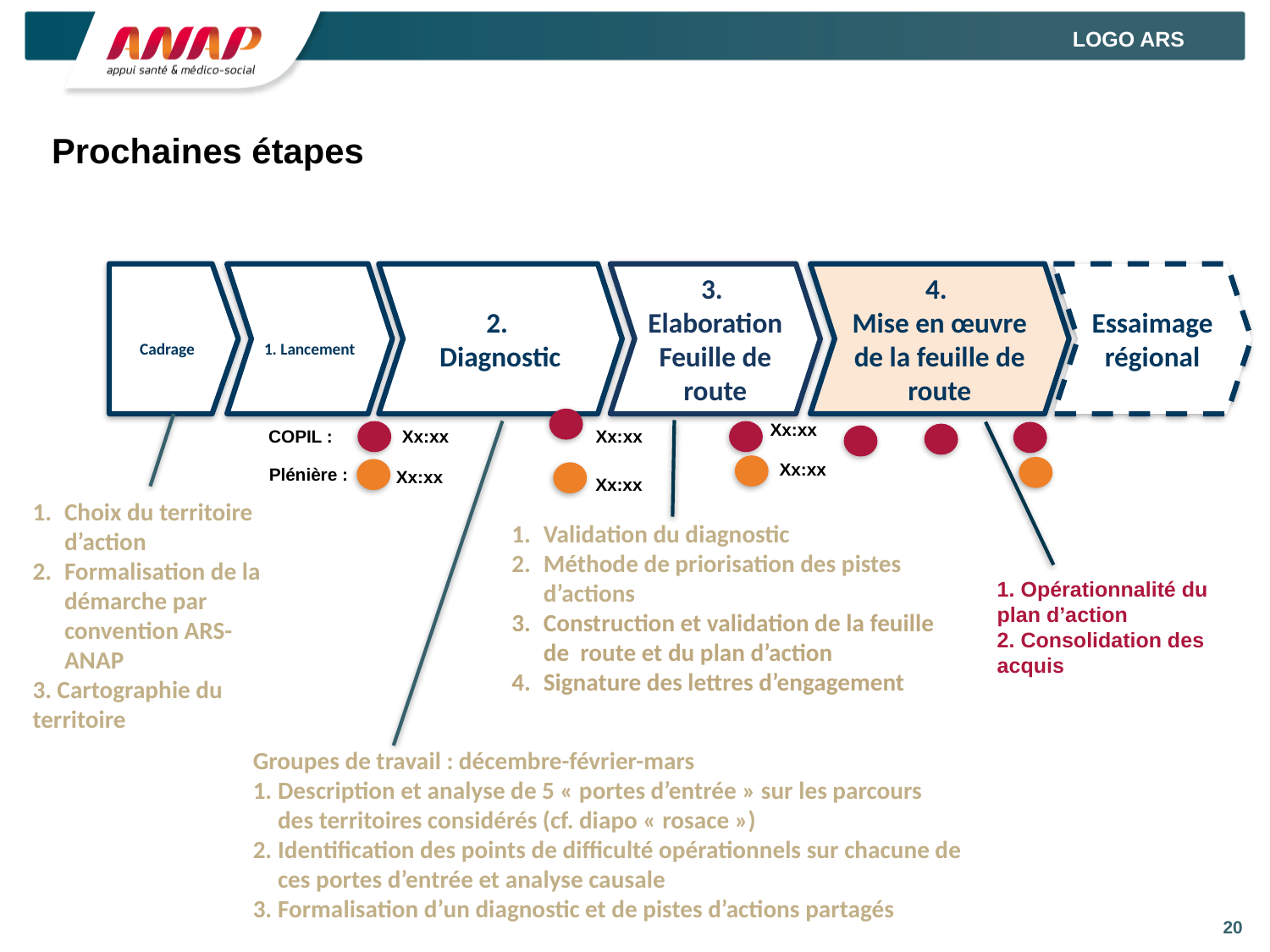

# Prochaines étapes
1. Lancement
Cadrage
2.
Diagnostic
3.
Elaboration Feuille de route
4.
Mise en œuvre de la feuille de route
Essaimage régional

Xx:xx
COPIL :
Xx:xx
Xx:xx

Xx:xx

Plénière :

Xx:xx

Xx:xx
Choix du territoire d’action
Formalisation de la démarche par convention ARS-ANAP
3. Cartographie du territoire

Validation du diagnostic
Méthode de priorisation des pistes d’actions
Construction et validation de la feuille de  route et du plan d’action
Signature des lettres d’engagement
1. Opérationnalité du plan d’action
2. Consolidation des acquis
Groupes de travail : décembre-février-mars
Description et analyse de 5 « portes d’entrée » sur les parcours des territoires considérés (cf. diapo « rosace »)
Identification des points de difficulté opérationnels sur chacune de ces portes d’entrée et analyse causale
Formalisation d’un diagnostic et de pistes d’actions partagés